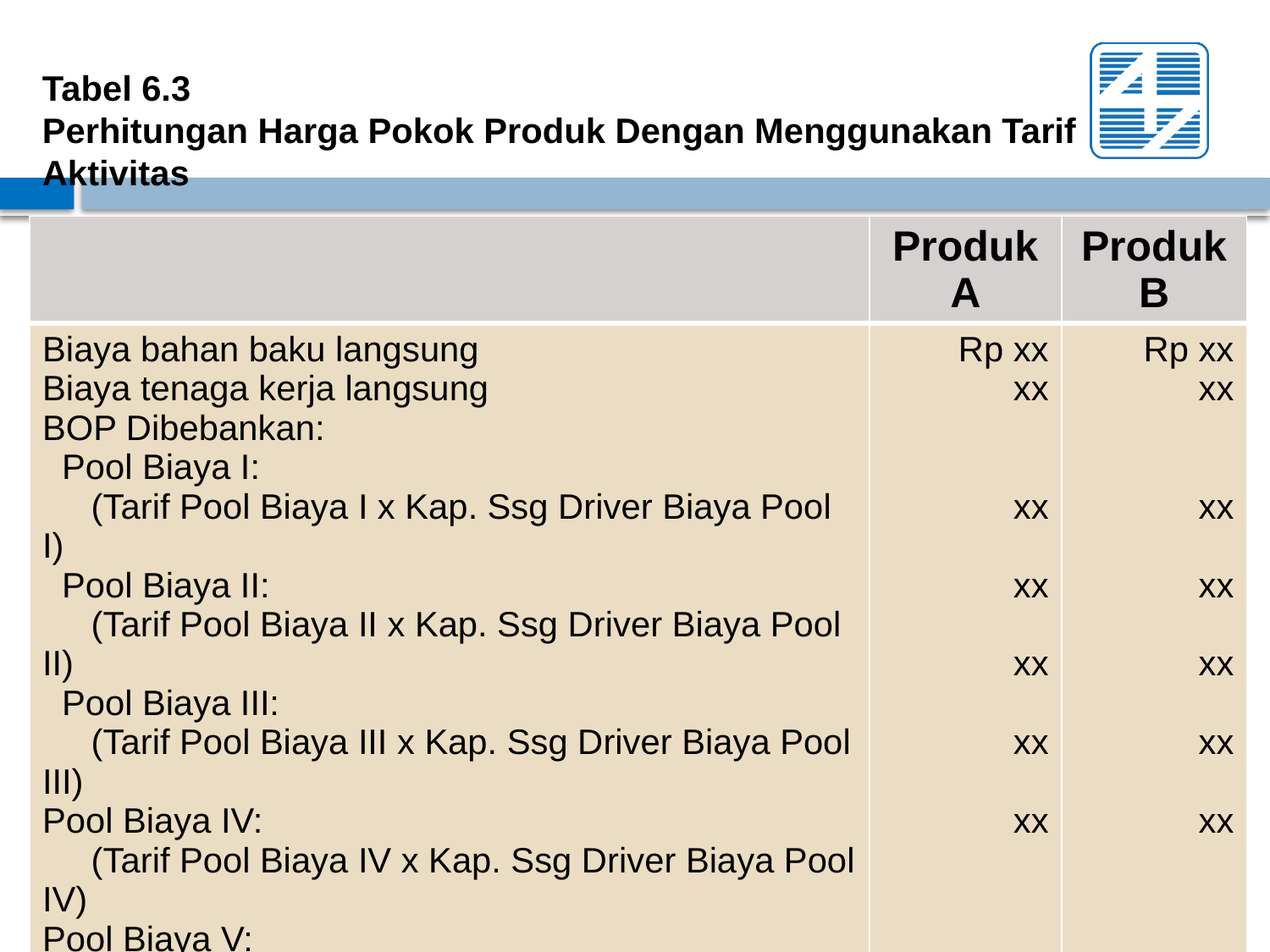

Tabel 6.3
Perhitungan Harga Pokok Produk Dengan Menggunakan Tarif Aktivitas
|  | Produk A | Produk B |
| --- | --- | --- |
| Biaya bahan baku langsung Biaya tenaga kerja langsung BOP Dibebankan: Pool Biaya I: (Tarif Pool Biaya I x Kap. Ssg Driver Biaya Pool I) Pool Biaya II: (Tarif Pool Biaya II x Kap. Ssg Driver Biaya Pool II) Pool Biaya III: (Tarif Pool Biaya III x Kap. Ssg Driver Biaya Pool III) Pool Biaya IV: (Tarif Pool Biaya IV x Kap. Ssg Driver Biaya Pool IV) Pool Biaya V: (Tarif Pool Biaya V x Kap. Ssg Driver Biaya Pool V) | Rp xx xx xx xx xx xx xx | Rp xx xx xx xx xx xx xx |
| Total Biaya Produksi | Rp xx | Rp xx |